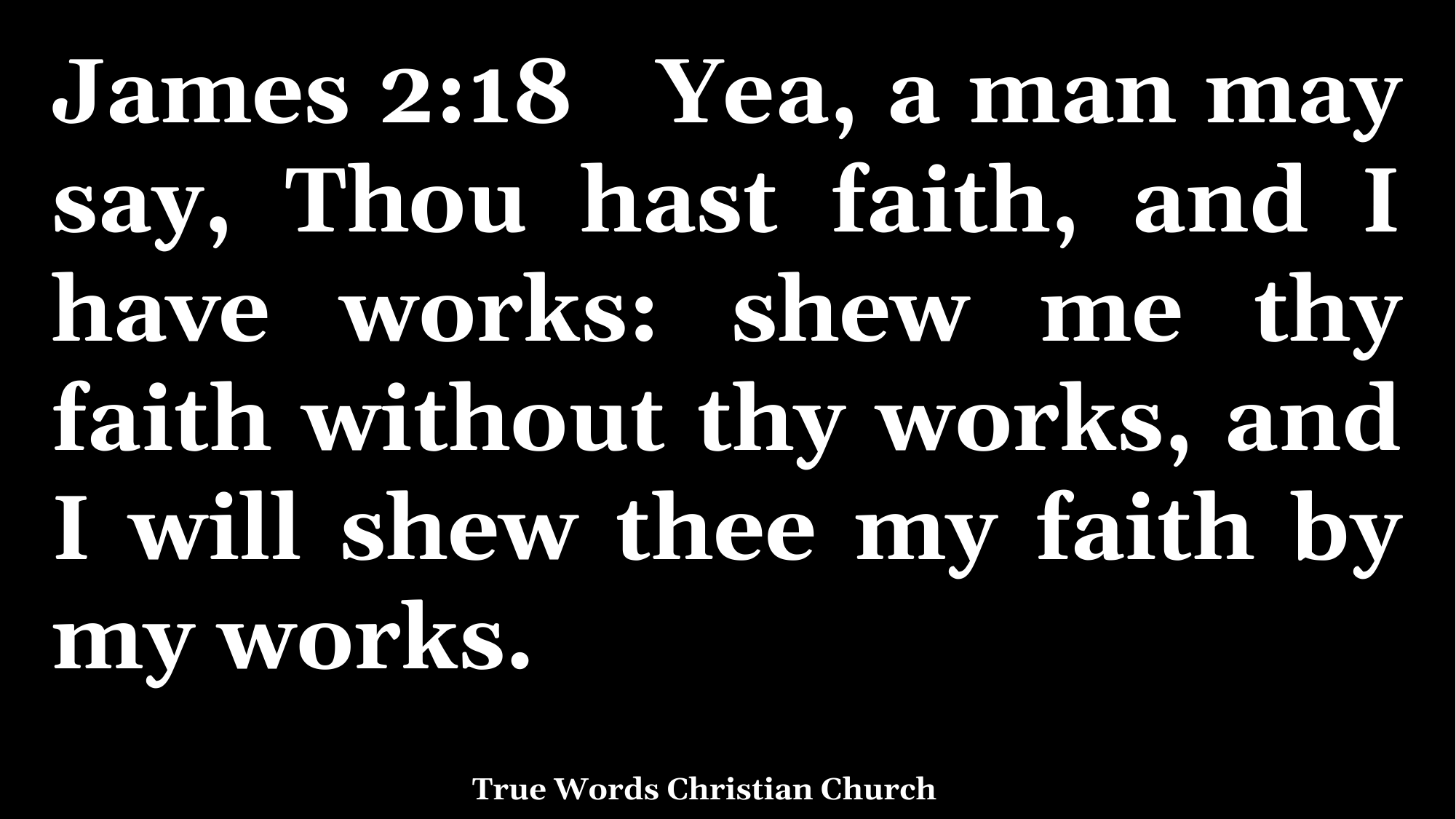

James 2:18   Yea, a man may say, Thou hast faith, and I have works: shew me thy faith without thy works, and I will shew thee my faith by my works.
True Words Christian Church